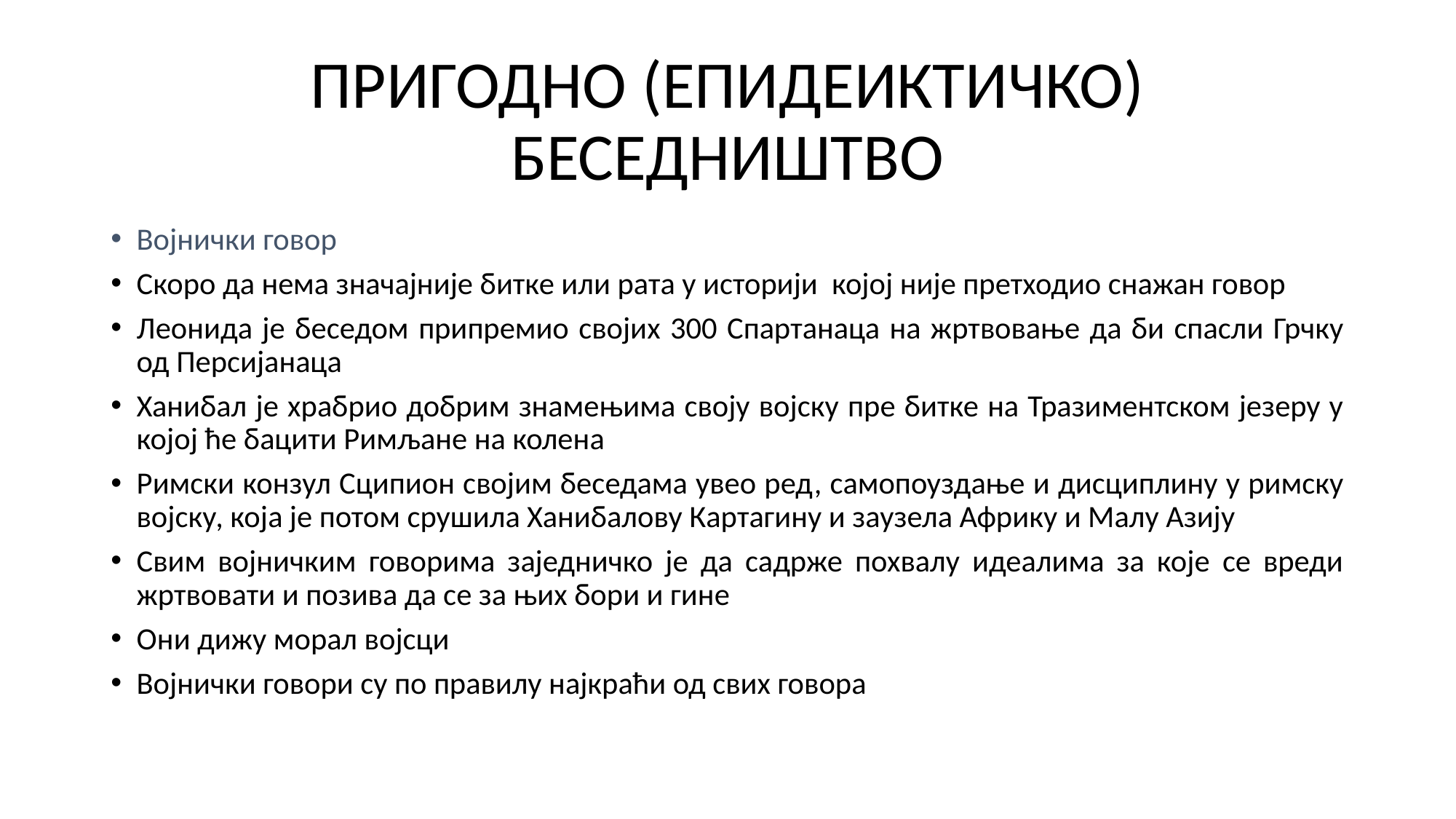

# ПРИГОДНО (ЕПИДЕИКТИЧКО) БЕСЕДНИШТВО
Војнички говор
Скоро да нема значајније битке или рата у историји  којој није претходио снажан говор
Леонида је беседом припремио својих 300 Спартанаца на жртвовање да би спасли Грчку од Персијанаца
Ханибал је храбрио добрим знамењима своју војску пре битке на Тразиментском језеру у којој ће бацити Римљане на колена
Римски конзул Сципион својим беседама увео ред, самопоуздање и дисциплину у римску војску, која је потом срушила Ханибалову Картагину и заузела Африку и Малу Азију
Свим војничким говорима заједничко је да садрже похвалу идеалима за које се вреди жртвовати и позива да се за њих бори и гине
Они дижу морал војсци
Војнички говори су по правилу најкраћи од свих говора